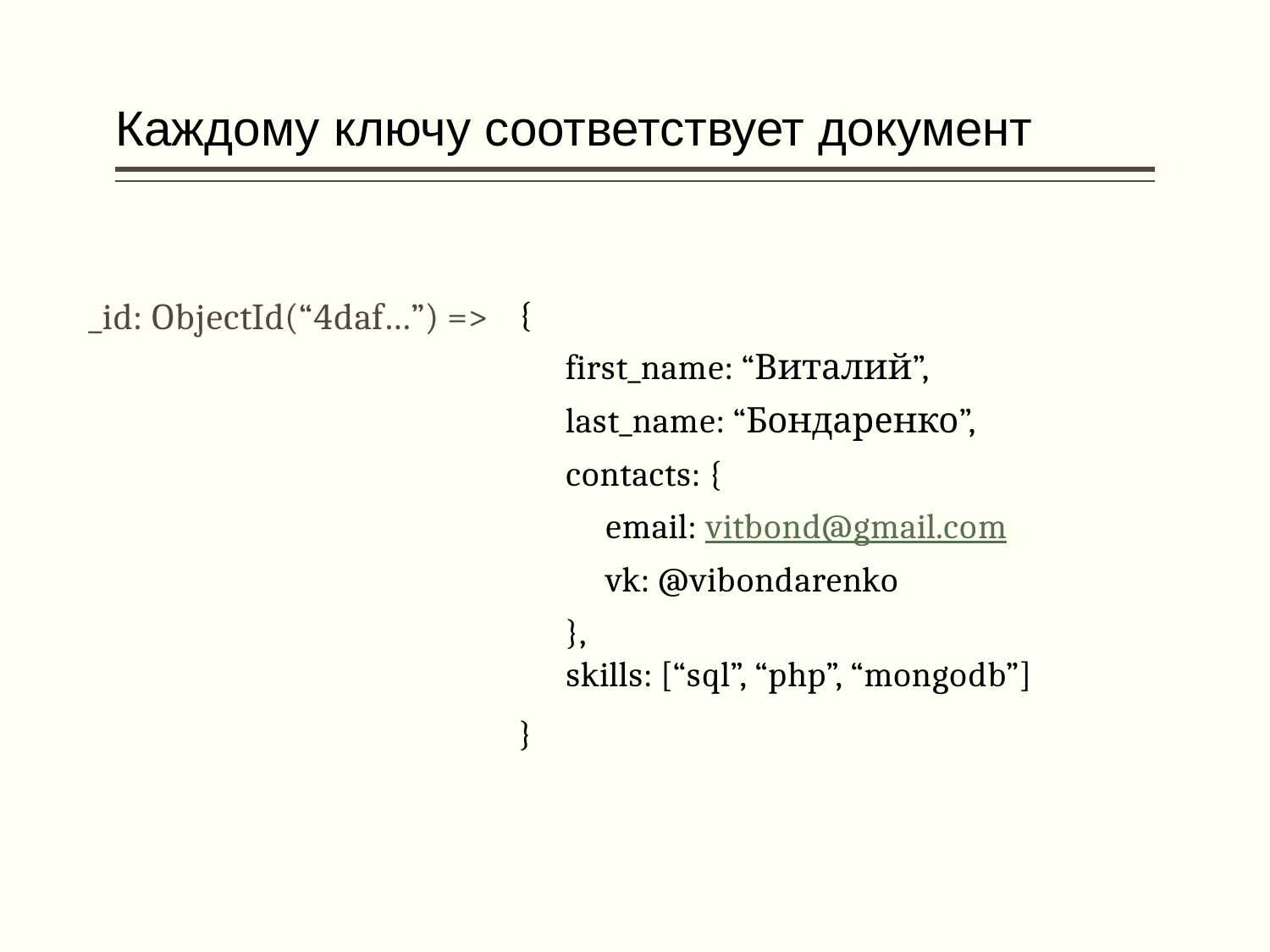

# Каждому ключу соответствует документ
{
first_name: “Виталий”,
last_name: “Бондаренко”,
contacts: {
email: vitbond@gmail.com
vk: @vibondarenko
},
skills: [“sql”, “php”, “mongodb”]
}
_id: ObjectId(“4daf…”) =>